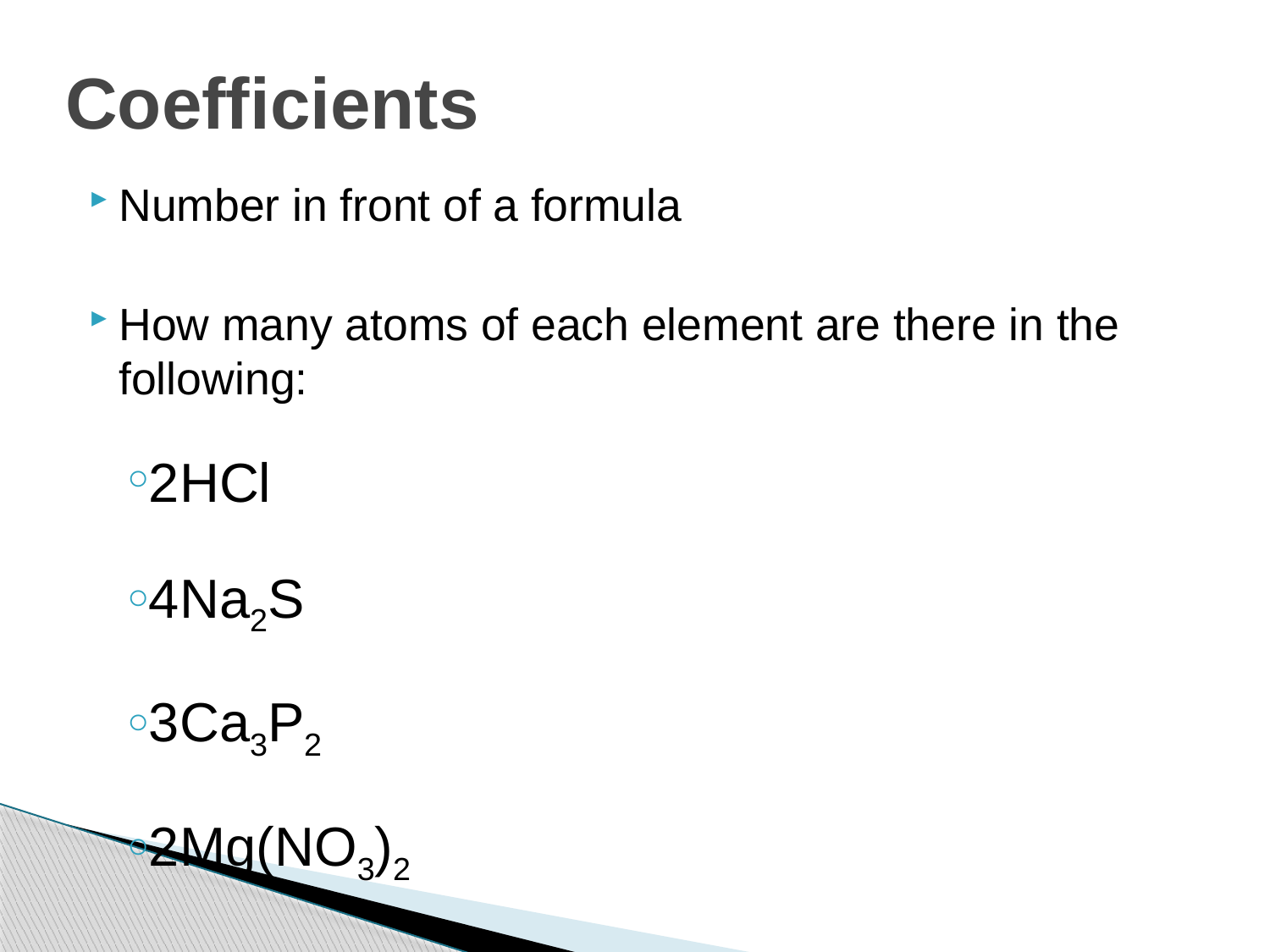

# Coefficients
Number in front of a formula

How many atoms of each element are there in the following:
2HCl
4Na2S
3Ca3P2
2Mg(NO3)2